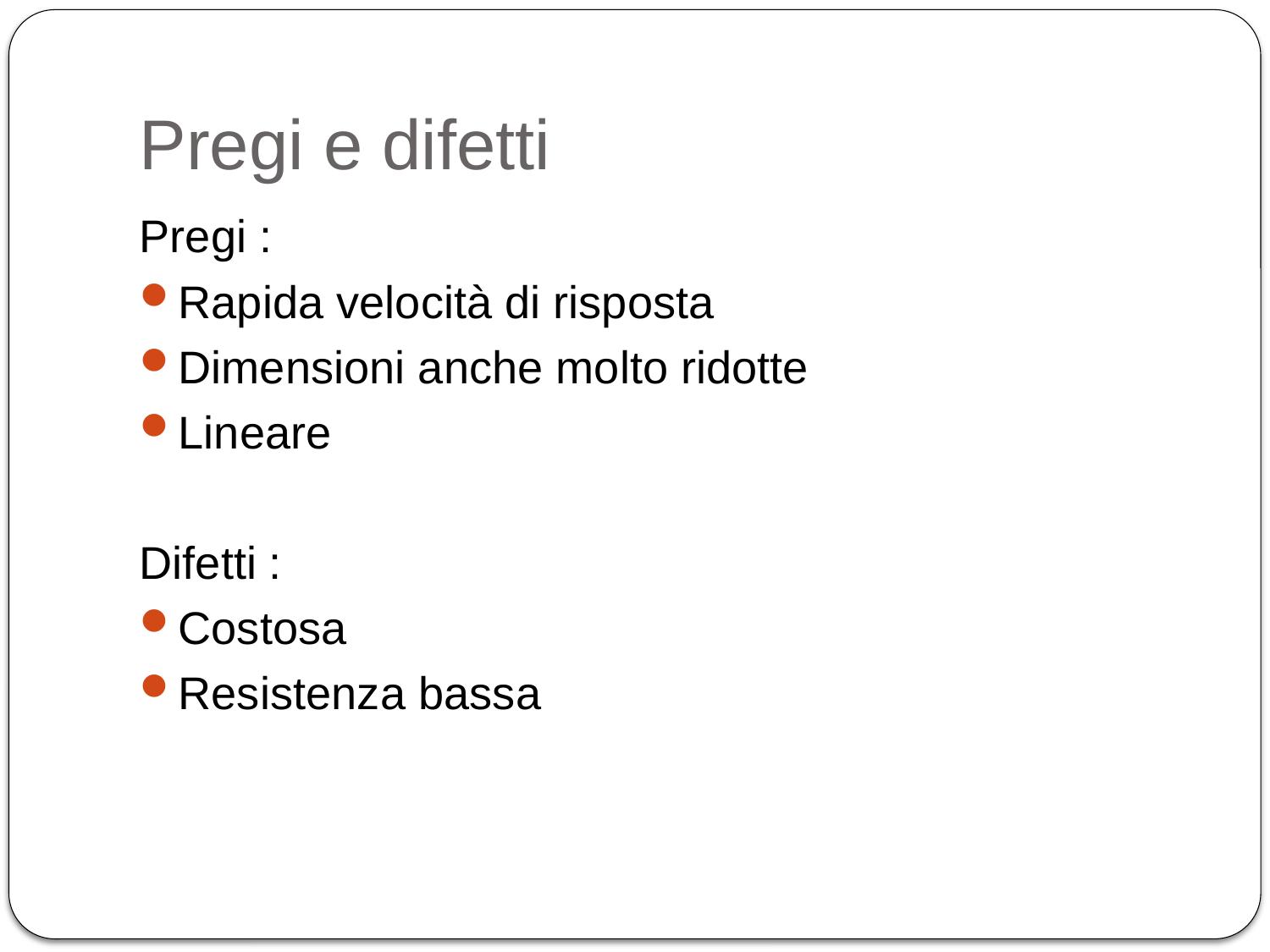

# Pregi e difetti
Pregi :
Rapida velocità di risposta
Dimensioni anche molto ridotte
Lineare

Difetti :
Costosa
Resistenza bassa